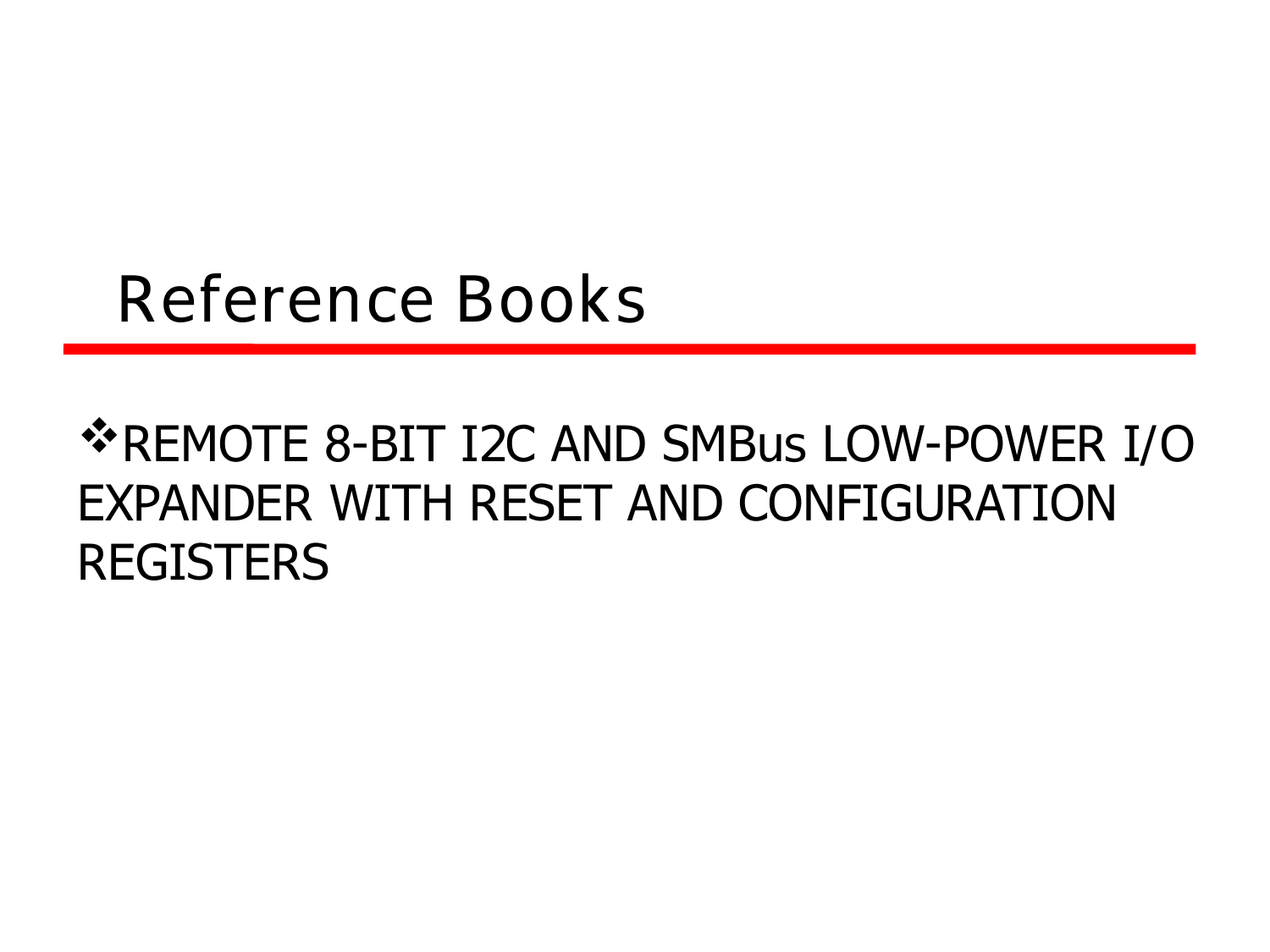

Reference Books
REMOTE 8-BIT I2C AND SMBus LOW-POWER I/O EXPANDER WITH RESET AND CONFIGURATION REGISTERS